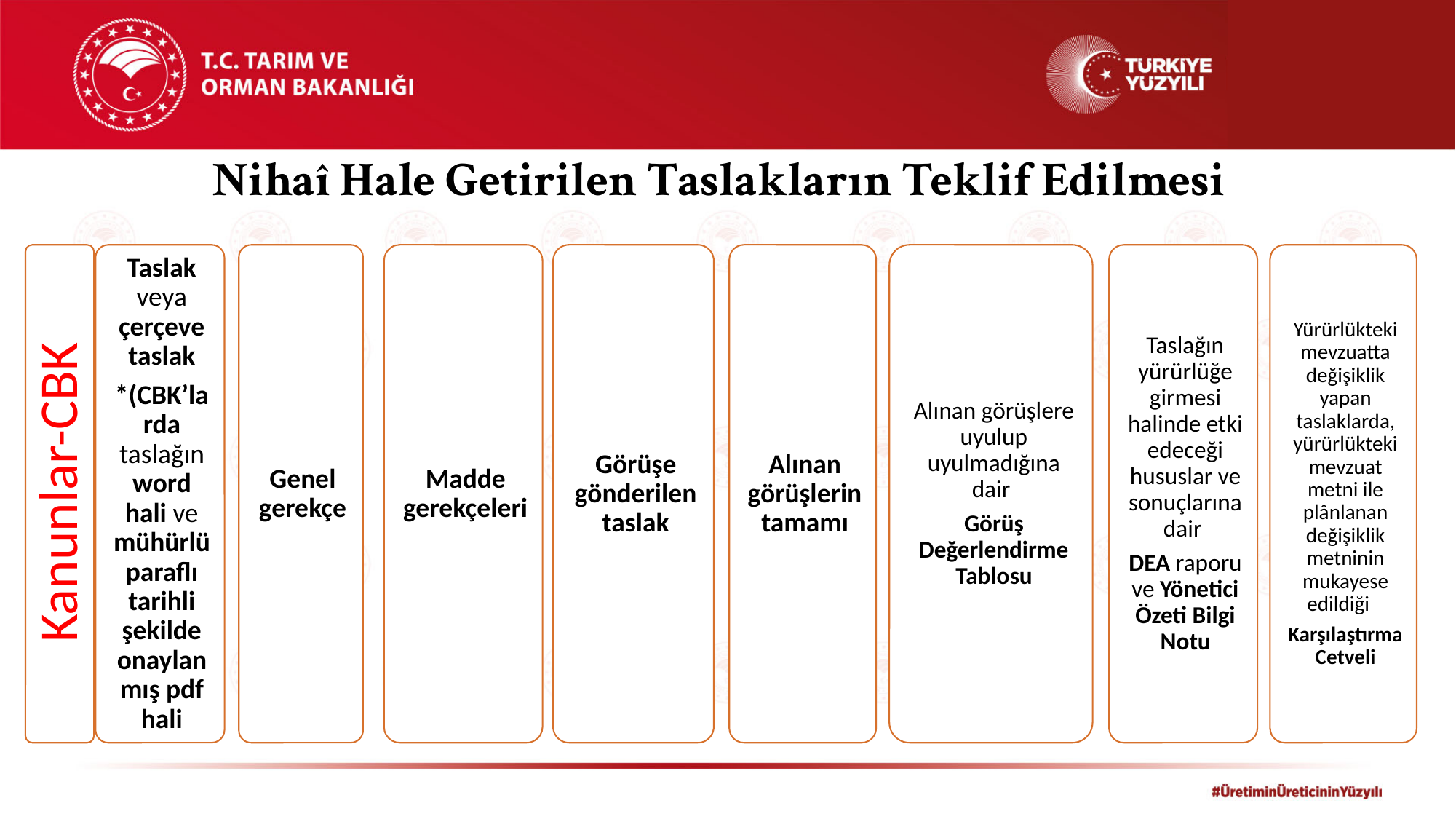

# Nihaî Hale Getirilen Taslakların Teklif Edilmesi
Kanunlar-CBK
Taslak veya çerçeve taslak
*(CBK’larda taslağın word hali ve mühürlü paraflı tarihli şekilde onaylanmış pdf hali
Genel gerekçe
Madde gerekçeleri
Görüşe gönderilen taslak
Alınan görüşlerin tamamı
Alınan görüşlere uyulup uyulmadığına dair
Görüş Değerlendirme Tablosu
Taslağın yürürlüğe girmesi halinde etki edeceği hususlar ve sonuçlarına dair
DEA raporu ve Yönetici Özeti Bilgi Notu
Yürürlükteki mevzuatta değişiklik yapan taslaklarda, yürürlükteki mevzuat metni ile plânlanan değişiklik metninin mukayese edildiği
Karşılaştırma Cetveli